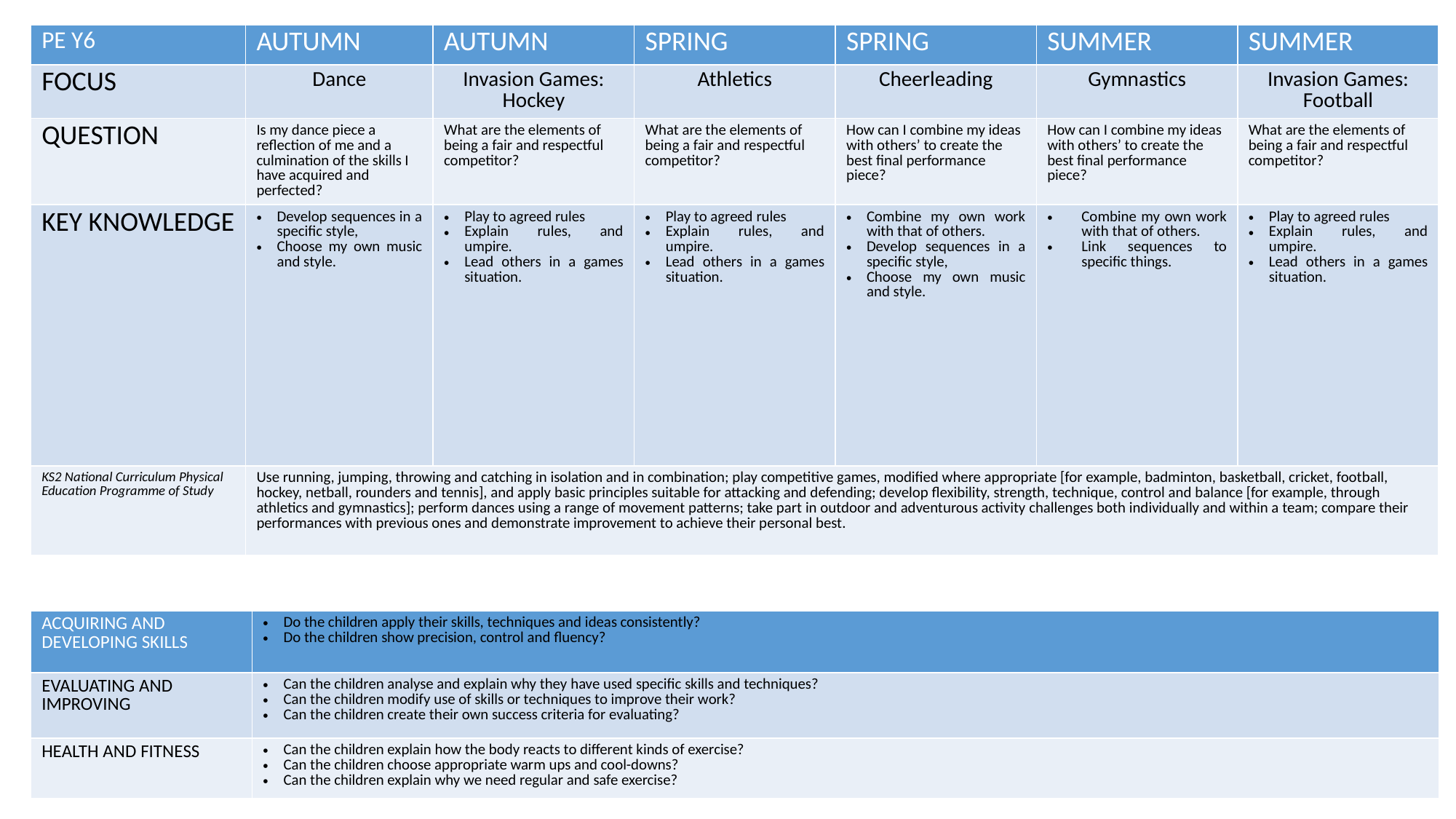

| PE Y6 | AUTUMN | AUTUMN | SPRING | SPRING | SUMMER | SUMMER |
| --- | --- | --- | --- | --- | --- | --- |
| FOCUS | Dance | Invasion Games: Hockey | Athletics | Cheerleading | Gymnastics | Invasion Games: Football |
| QUESTION | Is my dance piece a reflection of me and a culmination of the skills I have acquired and perfected? | What are the elements of being a fair and respectful competitor? | What are the elements of being a fair and respectful competitor? | How can I combine my ideas with others’ to create the best final performance piece? | How can I combine my ideas with others’ to create the best final performance piece? | What are the elements of being a fair and respectful competitor? |
| KEY KNOWLEDGE | Develop sequences in a specific style, Choose my own music and style. | Play to agreed rules Explain rules, and umpire. Lead others in a games situation. | Play to agreed rules Explain rules, and umpire. Lead others in a games situation. | Combine my own work with that of others. Develop sequences in a specific style, Choose my own music and style. | Combine my own work with that of others. Link sequences to specific things. | Play to agreed rules Explain rules, and umpire. Lead others in a games situation. |
| KS2 National Curriculum Physical Education Programme of Study | Use running, jumping, throwing and catching in isolation and in combination; play competitive games, modified where appropriate [for example, badminton, basketball, cricket, football, hockey, netball, rounders and tennis], and apply basic principles suitable for attacking and defending; develop flexibility, strength, technique, control and balance [for example, through athletics and gymnastics]; perform dances using a range of movement patterns; take part in outdoor and adventurous activity challenges both individually and within a team; compare their performances with previous ones and demonstrate improvement to achieve their personal best. |  |  |  |  |  |
| ACQUIRING AND DEVELOPING SKILLS | Do the children apply their skills, techniques and ideas consistently? Do the children show precision, control and fluency? |
| --- | --- |
| EVALUATING AND IMPROVING | Can the children analyse and explain why they have used specific skills and techniques? Can the children modify use of skills or techniques to improve their work? Can the children create their own success criteria for evaluating? |
| HEALTH AND FITNESS | Can the children explain how the body reacts to different kinds of exercise? Can the children choose appropriate warm ups and cool-downs? Can the children explain why we need regular and safe exercise? |